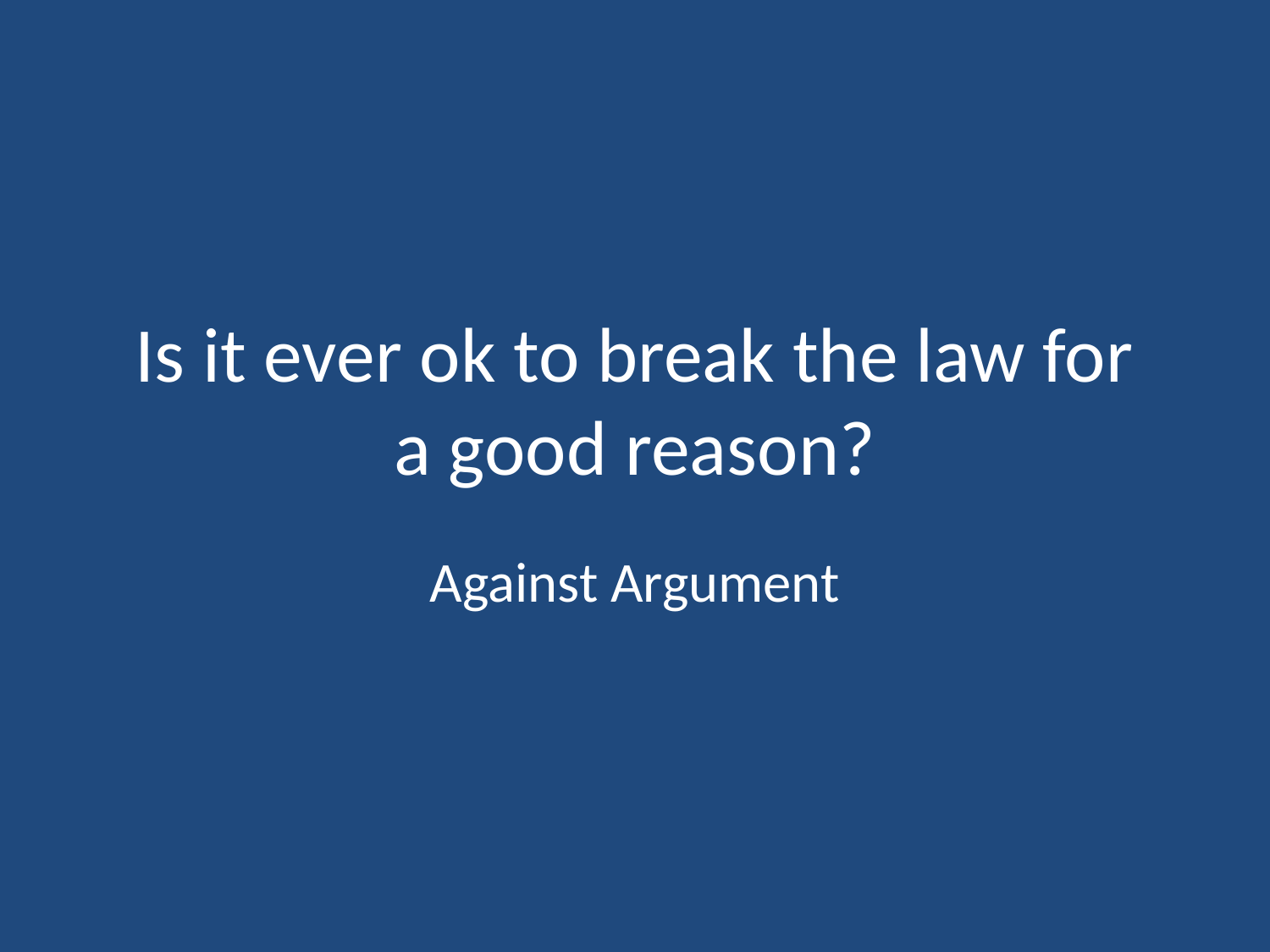

# Is it ever ok to break the law for a good reason?
Against Argument